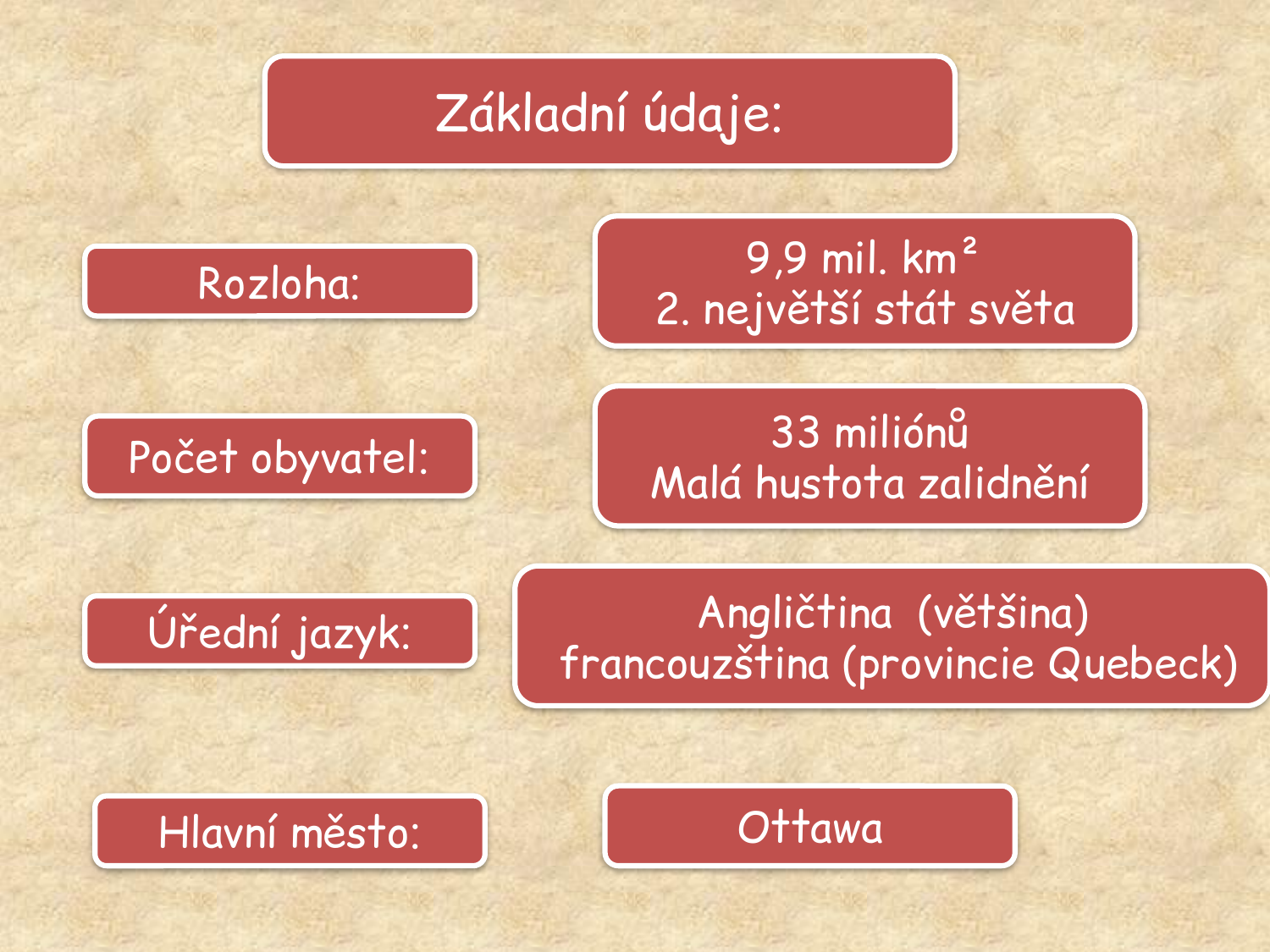

Základní údaje:
9,9 mil. km²
2. největší stát světa
Rozloha:
33 miliónů
Malá hustota zalidnění
Počet obyvatel:
Angličtina  (většina)
 francouzština (provincie Quebeck)
Úřední jazyk:
Ottawa
Hlavní město: